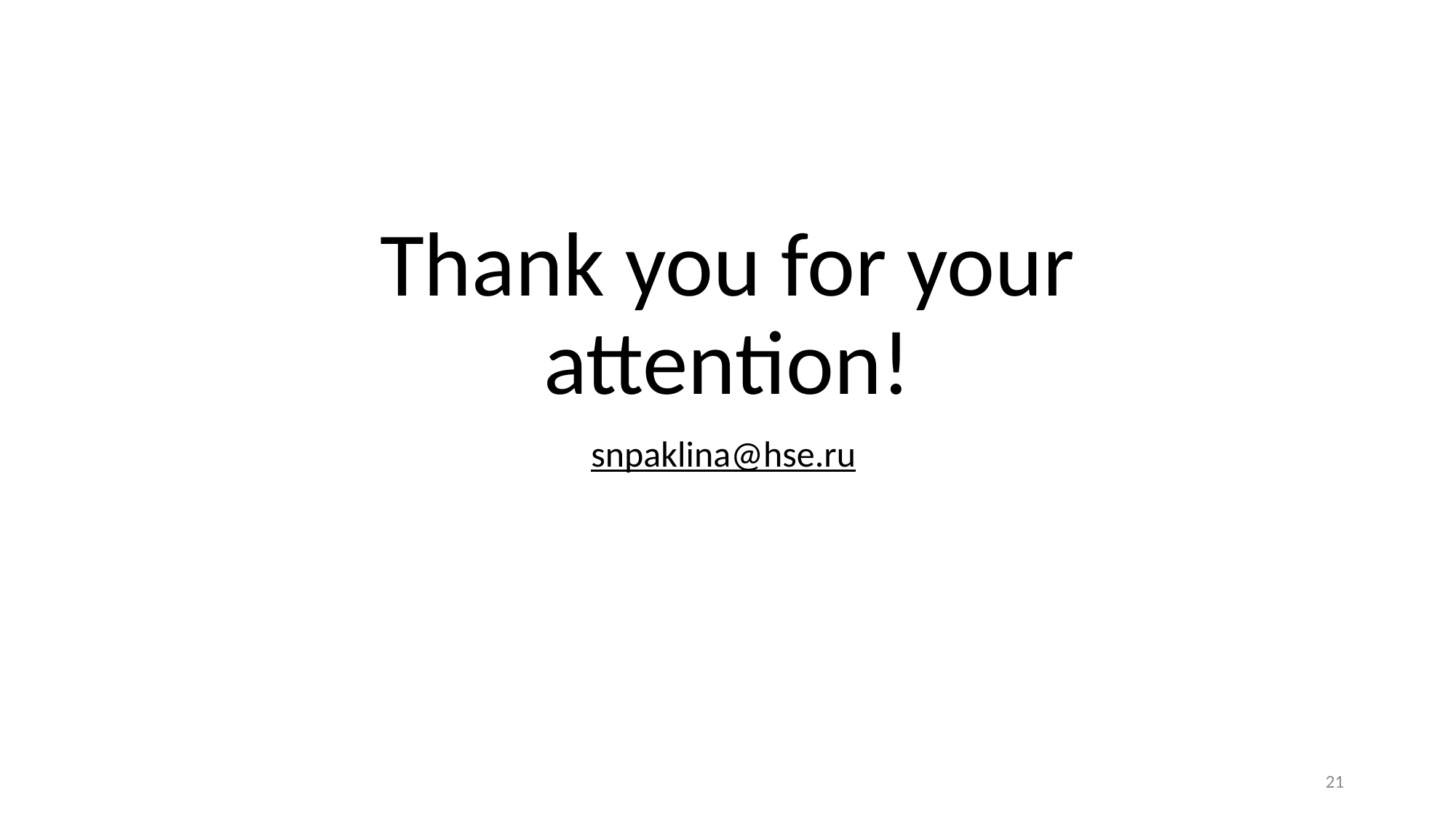

# Thank you for your attention!
snpaklina@hse.ru
21